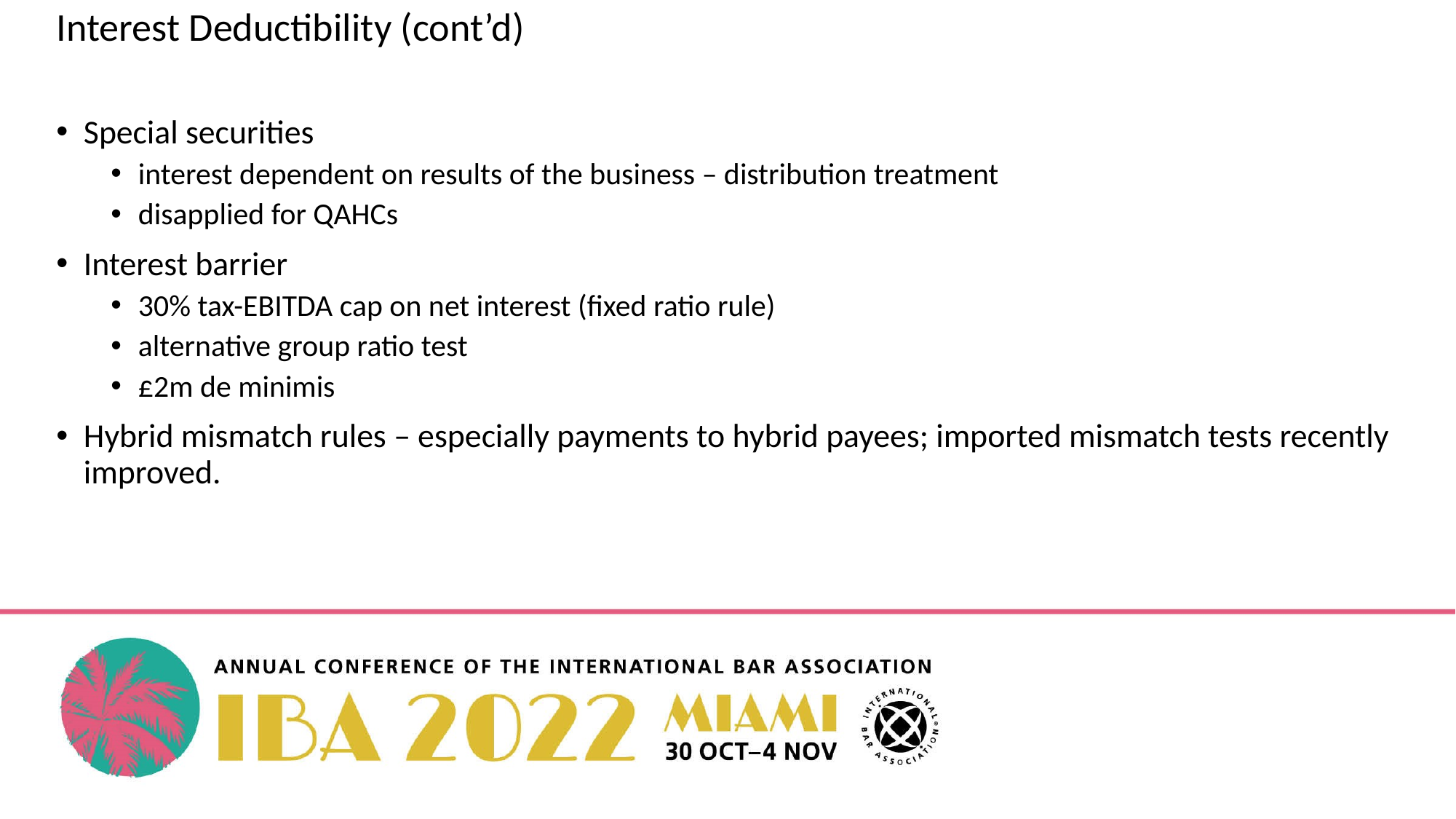

Interest Deductibility (cont’d)
Special securities
interest dependent on results of the business – distribution treatment
disapplied for QAHCs
Interest barrier
30% tax-EBITDA cap on net interest (fixed ratio rule)
alternative group ratio test
£2m de minimis
Hybrid mismatch rules – especially payments to hybrid payees; imported mismatch tests recently improved.